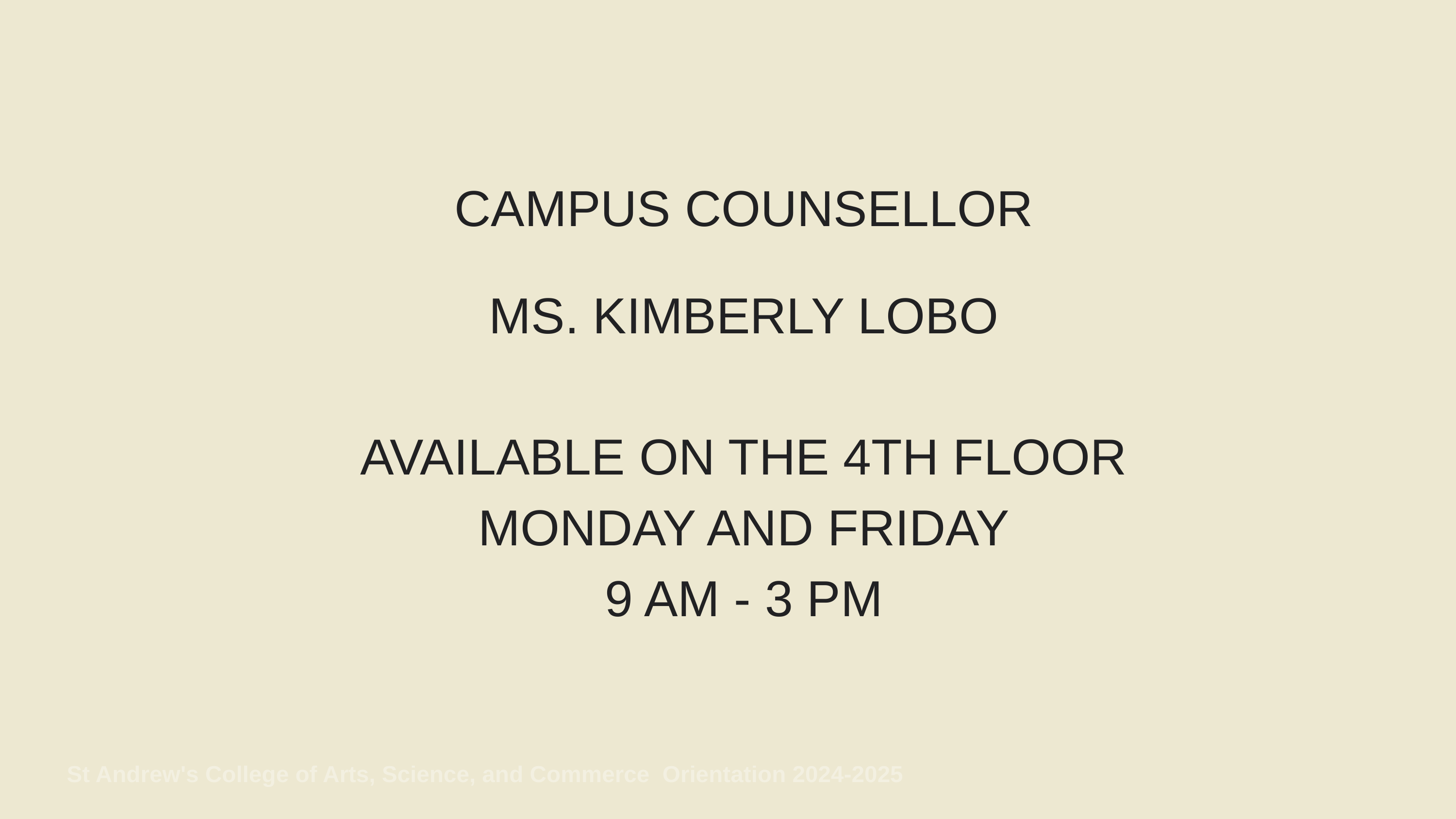

CAMPUS COUNSELLOR
MS. KIMBERLY LOBO

AVAILABLE ON THE 4TH FLOOR
MONDAY AND FRIDAY
9 AM - 3 PM
St Andrew's College of Arts, Science, and Commerce  Orientation 2024-2025